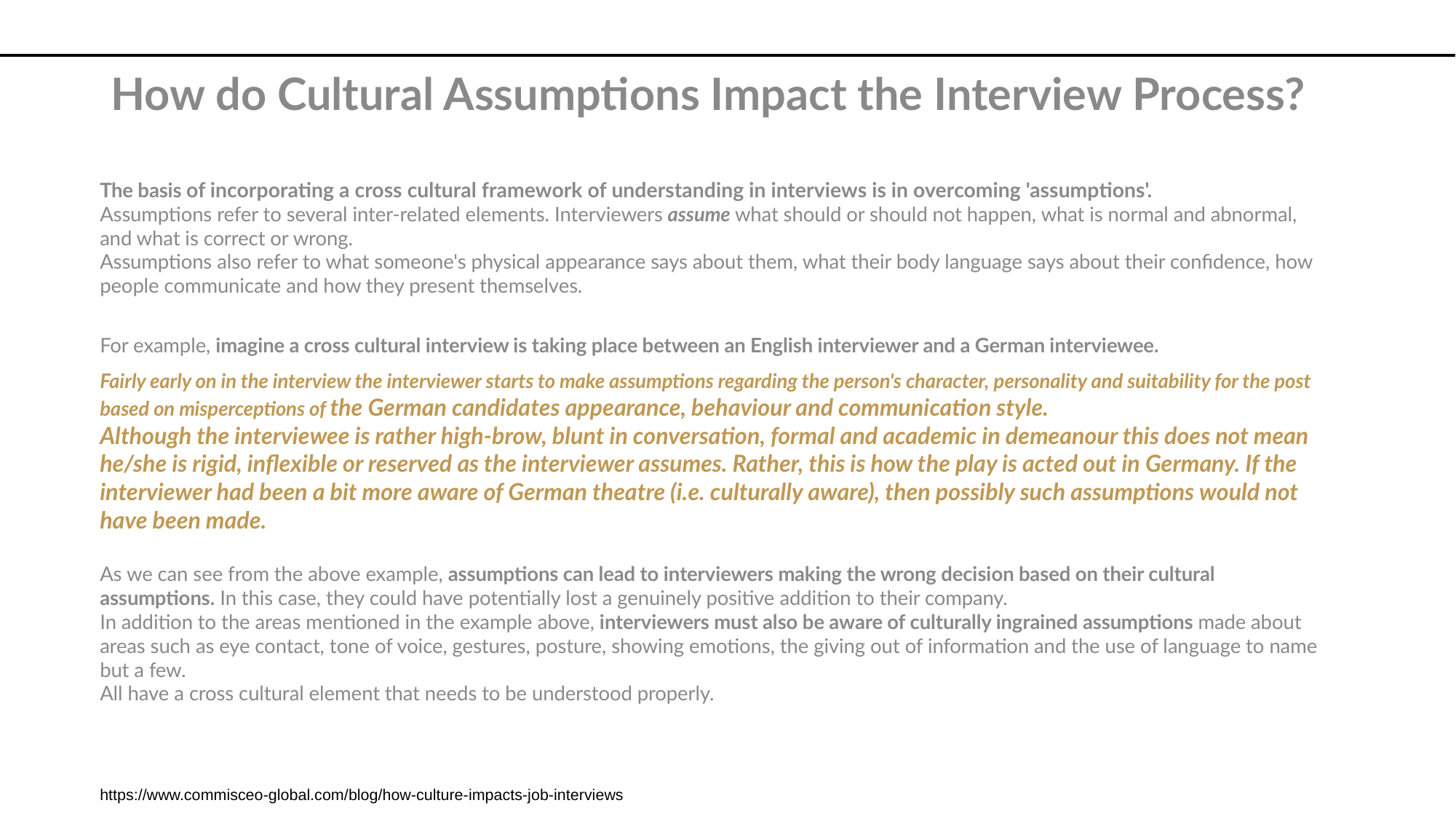

# How do Cultural Assumptions Impact the Interview Process?

The basis of incorporating a cross cultural framework of understanding in interviews is in overcoming 'assumptions'.
Assumptions refer to several inter-related elements. Interviewers assume what should or should not happen, what is normal and abnormal, and what is correct or wrong.
Assumptions also refer to what someone's physical appearance says about them, what their body language says about their confidence, how people communicate and how they present themselves.

For example, imagine a cross cultural interview is taking place between an English interviewer and a German interviewee.

Fairly early on in the interview the interviewer starts to make assumptions regarding the person's character, personality and suitability for the post based on misperceptions of the German candidates appearance, behaviour and communication style.
Although the interviewee is rather high-brow, blunt in conversation, formal and academic in demeanour this does not mean he/she is rigid, inflexible or reserved as the interviewer assumes. Rather, this is how the play is acted out in Germany. If the interviewer had been a bit more aware of German theatre (i.e. culturally aware), then possibly such assumptions would not have been made.

As we can see from the above example, assumptions can lead to interviewers making the wrong decision based on their cultural  assumptions. In this case, they could have potentially lost a genuinely positive addition to their company.
In addition to the areas mentioned in the example above, interviewers must also be aware of culturally ingrained assumptions made about areas such as eye contact, tone of voice, gestures, posture, showing emotions, the giving out of information and the use of language to name but a few.
All have a cross cultural element that needs to be understood properly.

https://www.commisceo-global.com/blog/how-culture-impacts-job-interviews